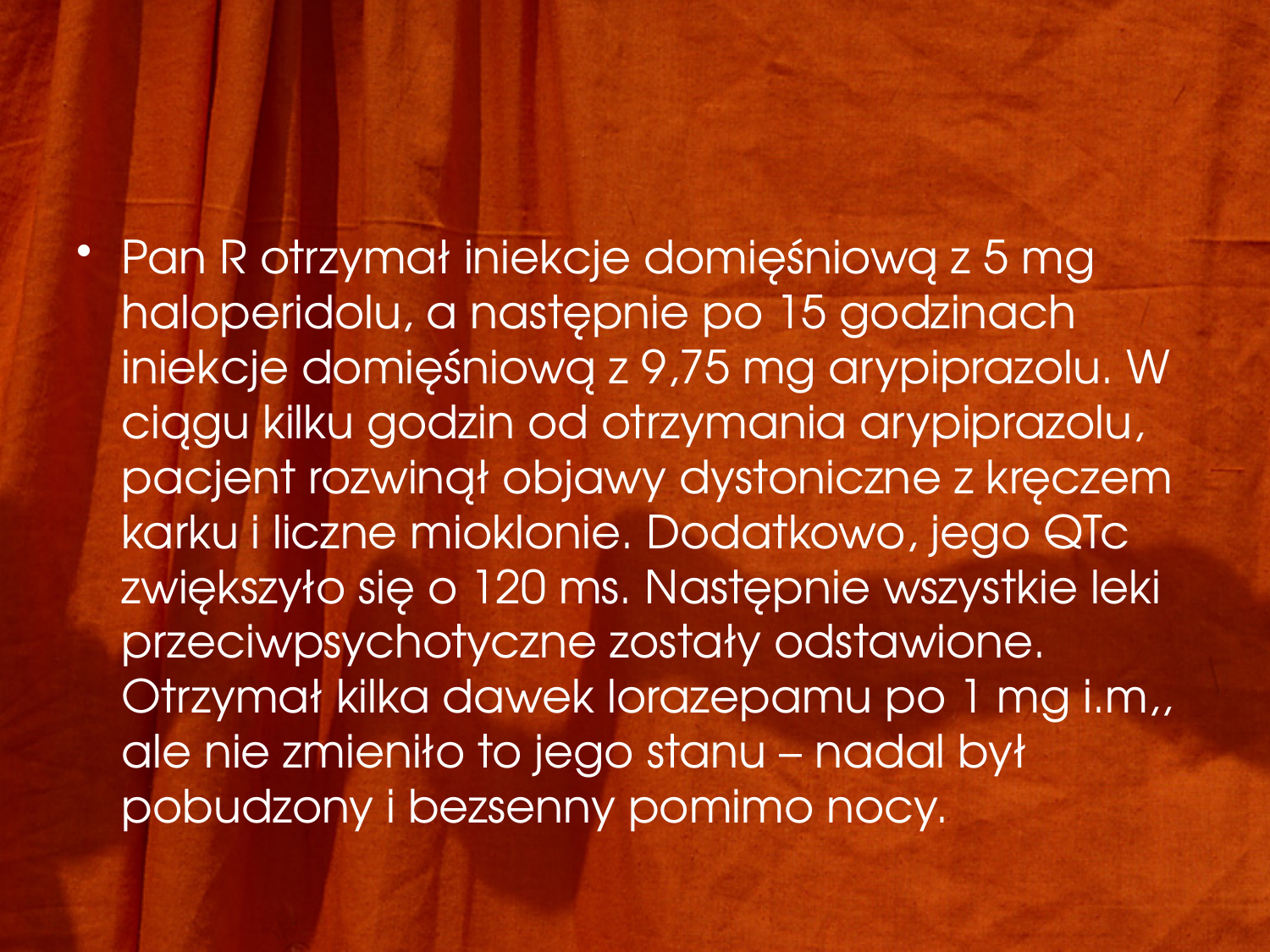

#
Pan R otrzymał iniekcje domięśniową z 5 mg haloperidolu, a następnie po 15 godzinach iniekcje domięśniową z 9,75 mg arypiprazolu. W ciągu kilku godzin od otrzymania arypiprazolu, pacjent rozwinął objawy dystoniczne z kręczem karku i liczne mioklonie. Dodatkowo, jego QTc zwiększyło się o 120 ms. Następnie wszystkie leki przeciwpsychotyczne zostały odstawione. Otrzymał kilka dawek lorazepamu po 1 mg i.m,, ale nie zmieniło to jego stanu – nadal był pobudzony i bezsenny pomimo nocy.